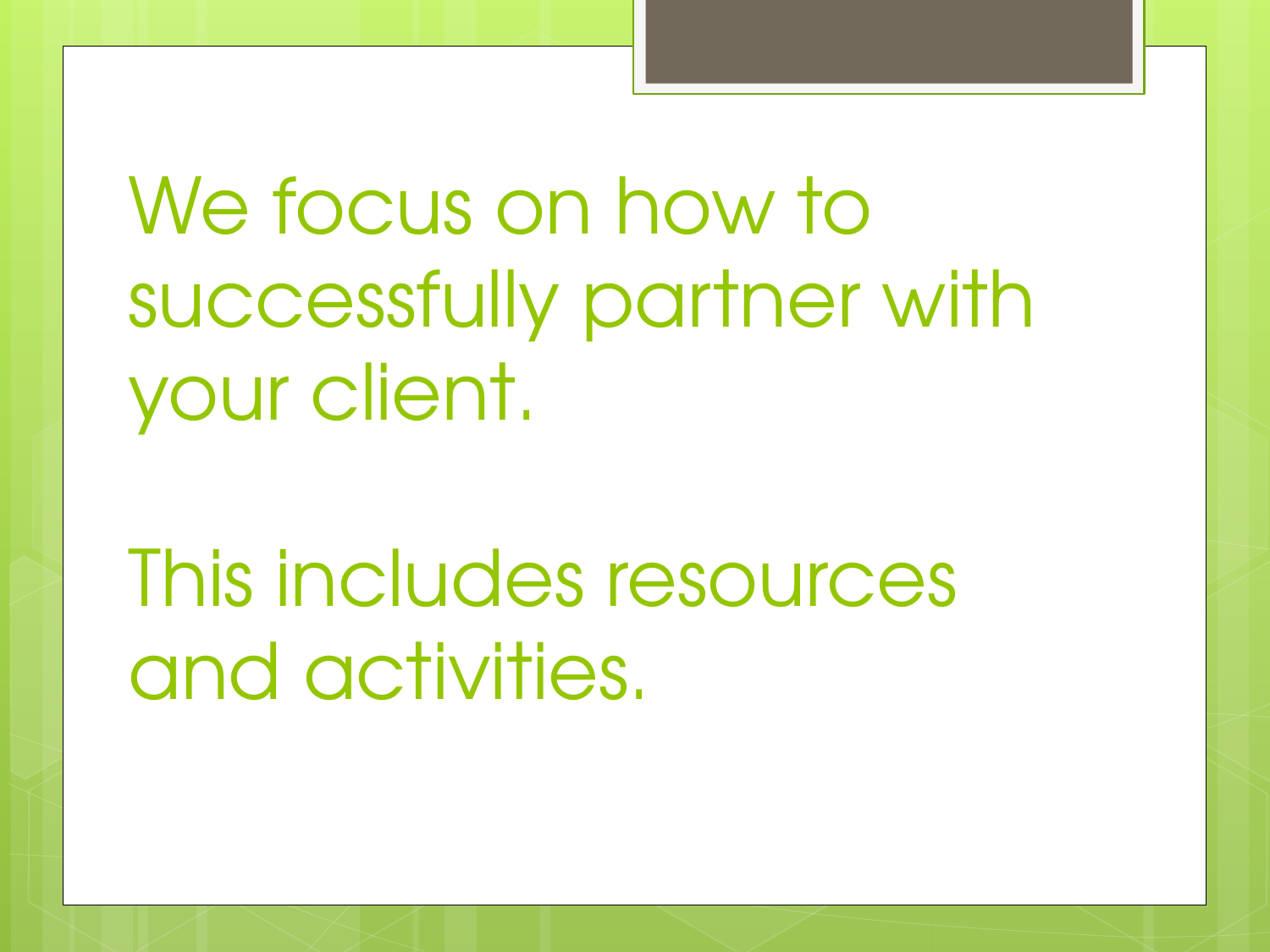

# We focus on how to successfully partner with your client. This includes resources and activities.